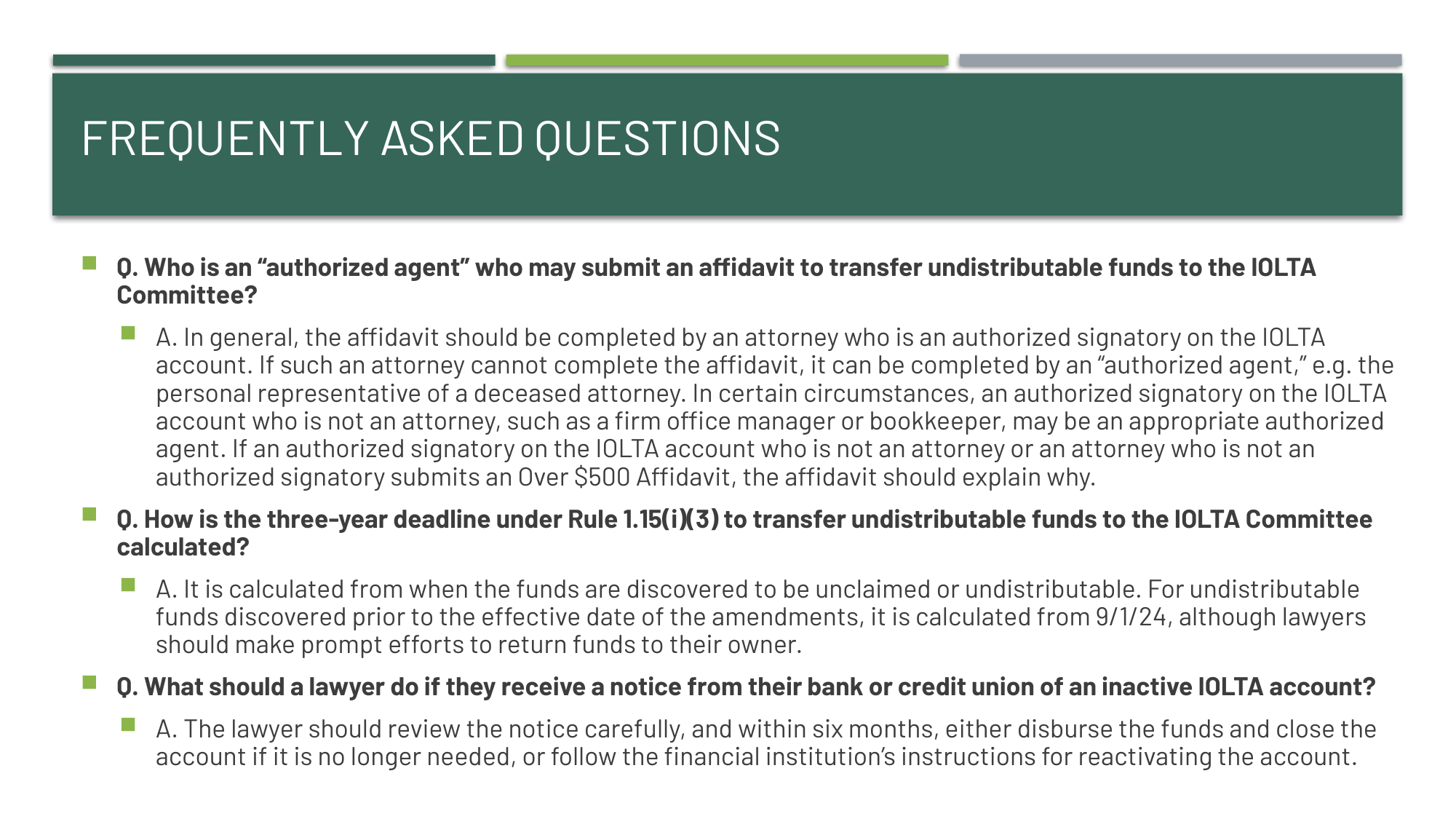

# FREQUENTLY ASKED QUESTIONS
Q. Who is an “authorized agent” who may submit an affidavit to transfer undistributable funds to the IOLTA Committee?
A. In general, the affidavit should be completed by an attorney who is an authorized signatory on the IOLTA account. If such an attorney cannot complete the affidavit, it can be completed by an “authorized agent,” e.g. the personal representative of a deceased attorney. In certain circumstances, an authorized signatory on the IOLTA account who is not an attorney, such as a firm office manager or bookkeeper, may be an appropriate authorized agent. If an authorized signatory on the IOLTA account who is not an attorney or an attorney who is not an authorized signatory submits an Over $500 Affidavit, the affidavit should explain why.
Q. How is the three-year deadline under Rule 1.15(i)(3) to transfer undistributable funds to the IOLTA Committee calculated?
A. It is calculated from when the funds are discovered to be unclaimed or undistributable. For undistributable funds discovered prior to the effective date of the amendments, it is calculated from 9/1/24, although lawyers should make prompt efforts to return funds to their owner.
Q. What should a lawyer do if they receive a notice from their bank or credit union of an inactive IOLTA account?
A. The lawyer should review the notice carefully, and within six months, either disburse the funds and close the account if it is no longer needed, or follow the financial institution’s instructions for reactivating the account.